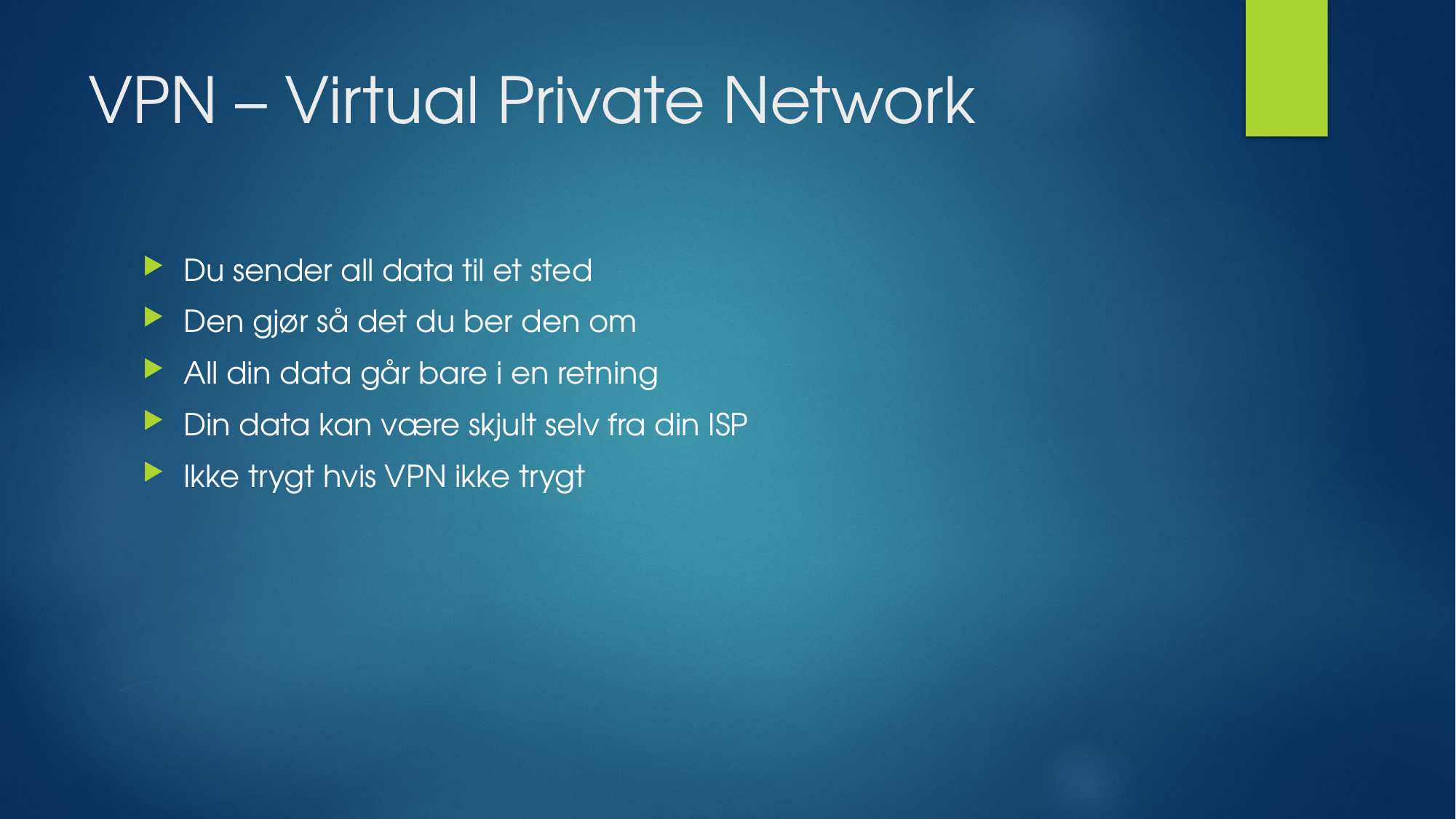

# VPN – Virtual Private Network
Du sender all data til et sted
Den gjør så det du ber den om
All din data går bare i en retning
Din data kan være skjult selv fra din ISP
Ikke trygt hvis VPN ikke trygt